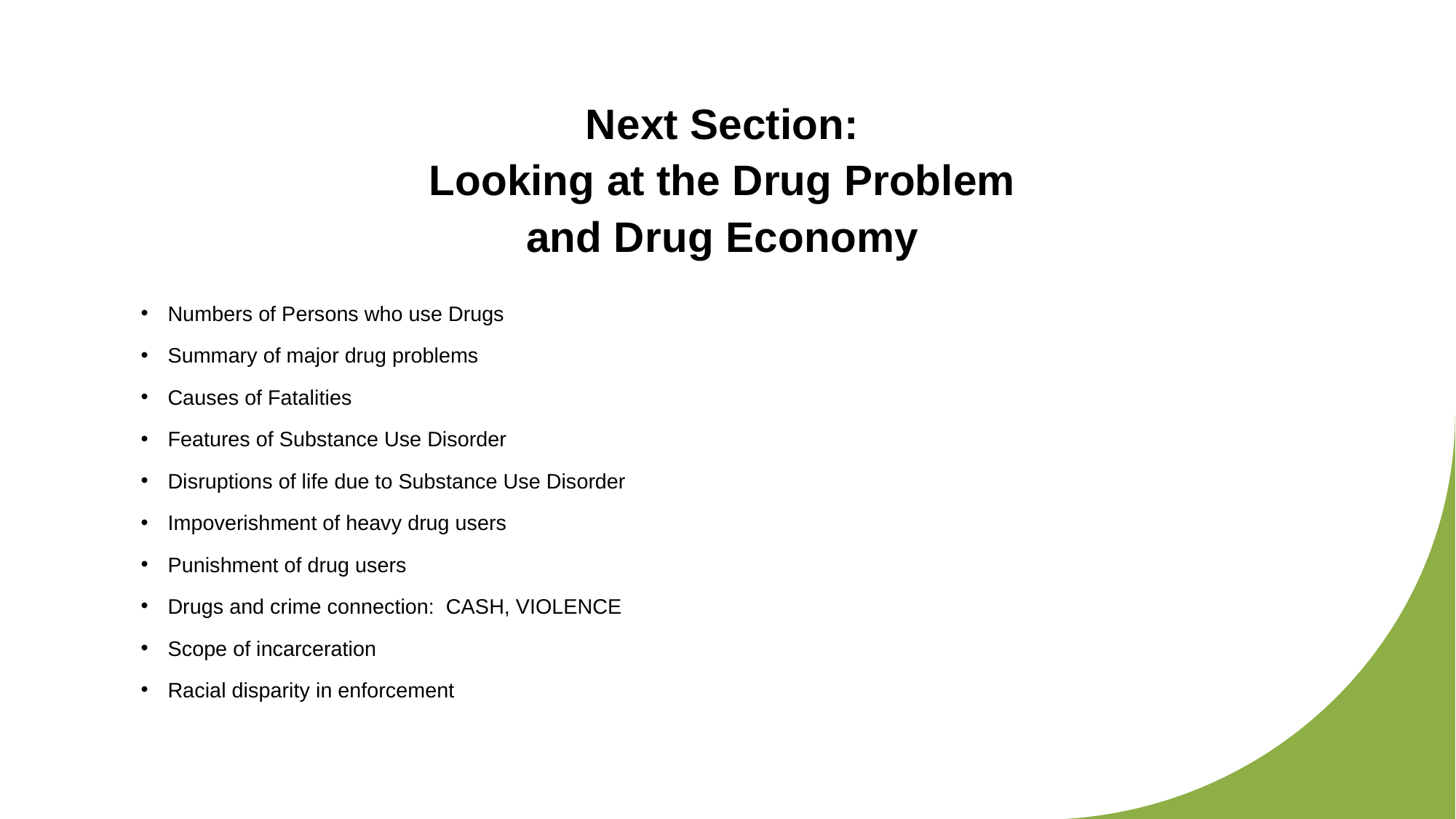

# Next Section: Looking at the Drug Problem and Drug Economy
Numbers of Persons who use Drugs
Summary of major drug problems
Causes of Fatalities
Features of Substance Use Disorder
Disruptions of life due to Substance Use Disorder
Impoverishment of heavy drug users
Punishment of drug users
Drugs and crime connection:  CASH, VIOLENCE
Scope of incarceration
Racial disparity in enforcement